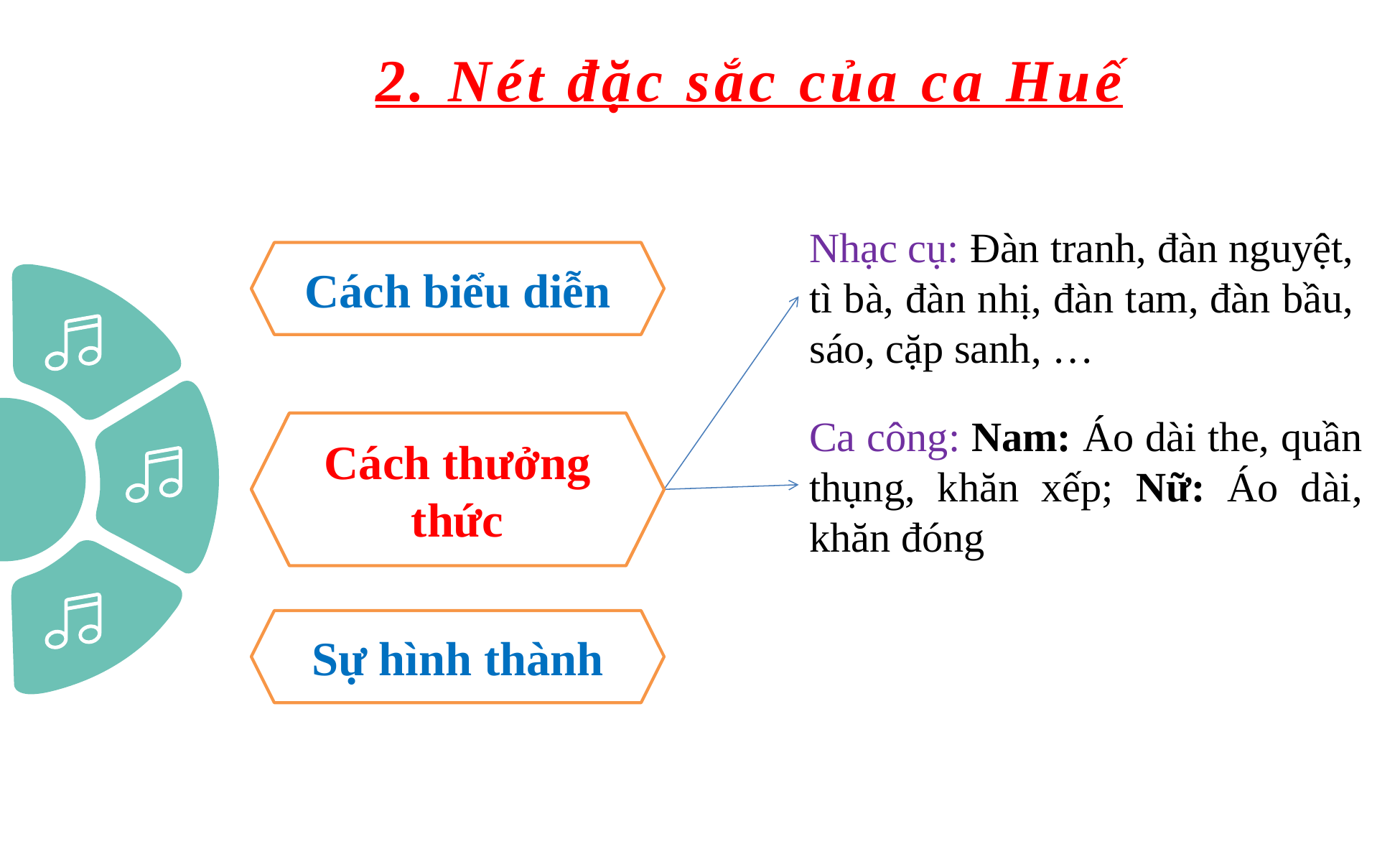

2. Nét đặc sắc của ca Huế
Nhạc cụ: Đàn tranh, đàn nguyệt, tì bà, đàn nhị, đàn tam, đàn bầu, sáo, cặp sanh, …
Cách biểu diễn

Ca công: Nam: Áo dài the, quần thụng, khăn xếp; Nữ: Áo dài, khăn đóng
Cách thưởng thức
Cách thưởng thức

Sự hình thành